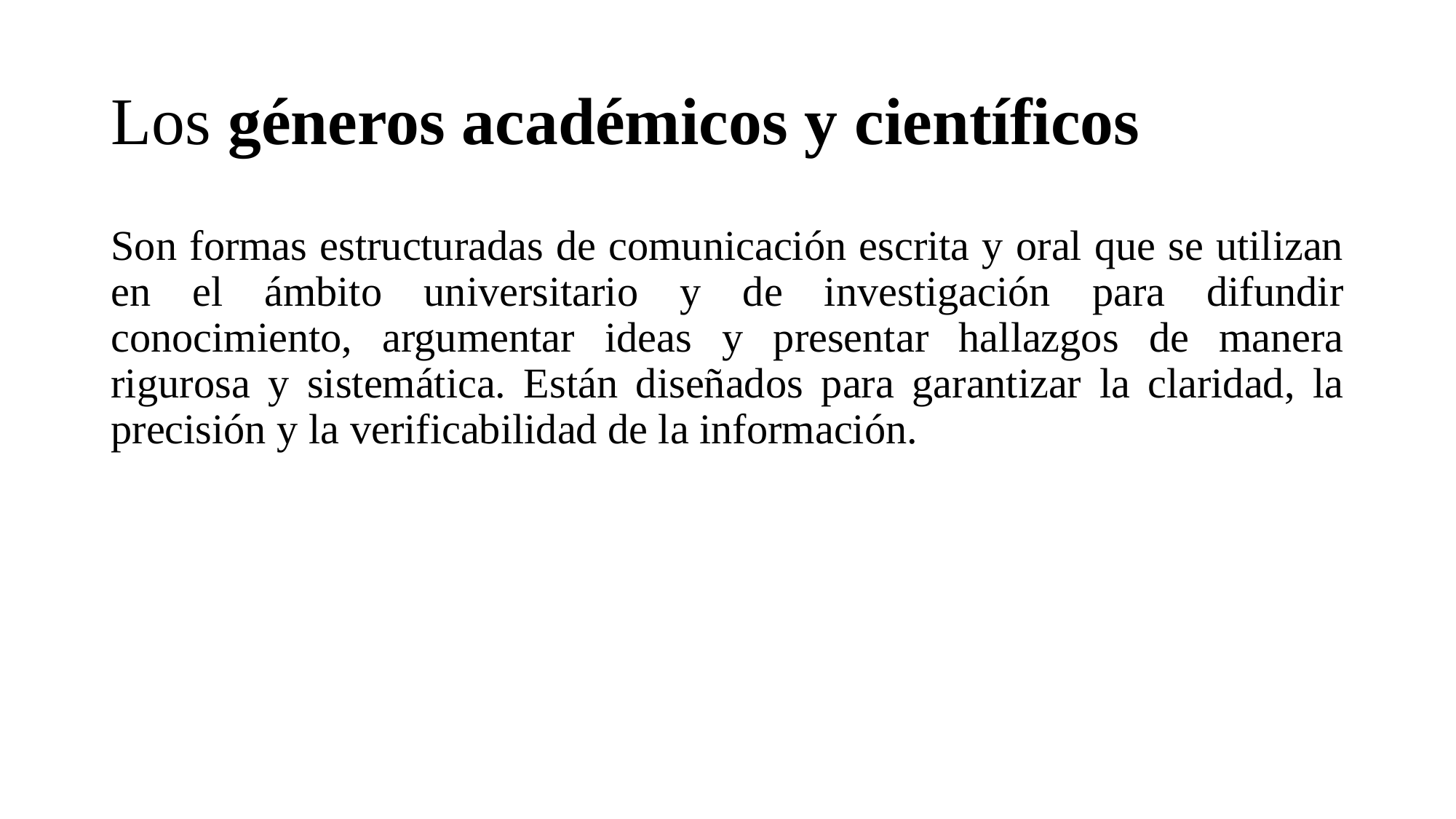

# Los géneros académicos y científicos
Son formas estructuradas de comunicación escrita y oral que se utilizan en el ámbito universitario y de investigación para difundir conocimiento, argumentar ideas y presentar hallazgos de manera rigurosa y sistemática. Están diseñados para garantizar la claridad, la precisión y la verificabilidad de la información.